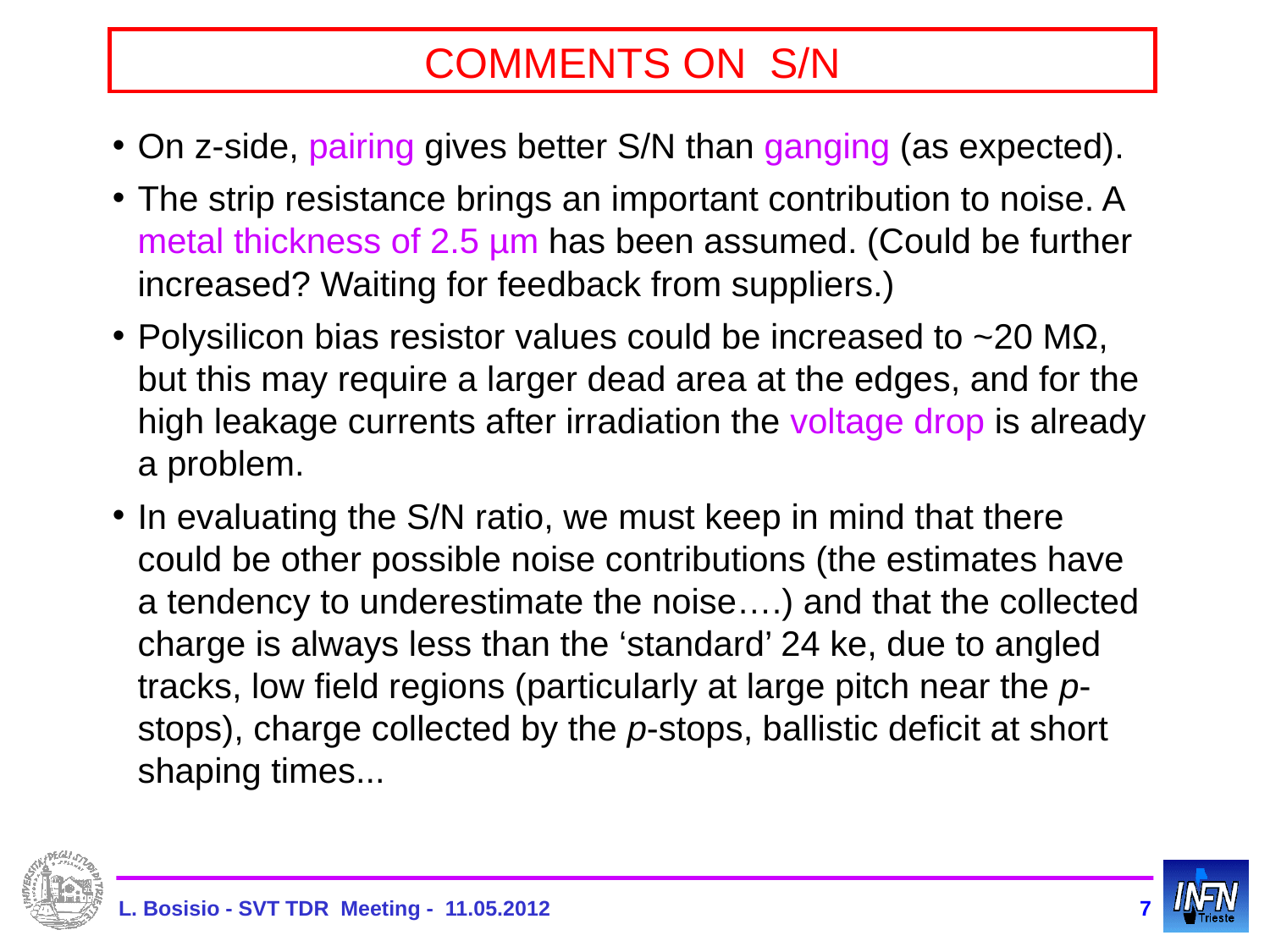

# COMMENTS ON  S/N
On z-side, pairing gives better S/N than ganging (as expected).
The strip resistance brings an important contribution to noise. A metal thickness of 2.5 µm has been assumed. (Could be further increased? Waiting for feedback from suppliers.)
Polysilicon bias resistor values could be increased to ~20 MΩ, but this may require a larger dead area at the edges, and for the high leakage currents after irradiation the voltage drop is already a problem.
In evaluating the S/N ratio, we must keep in mind that there could be other possible noise contributions (the estimates have a tendency to underestimate the noise….) and that the collected charge is always less than the ‘standard’ 24 ke, due to angled tracks, low field regions (particularly at large pitch near the p-stops), charge collected by the p-stops, ballistic deficit at short shaping times...

L. Bosisio - SVT TDR  Meeting -  11.05.2012
7